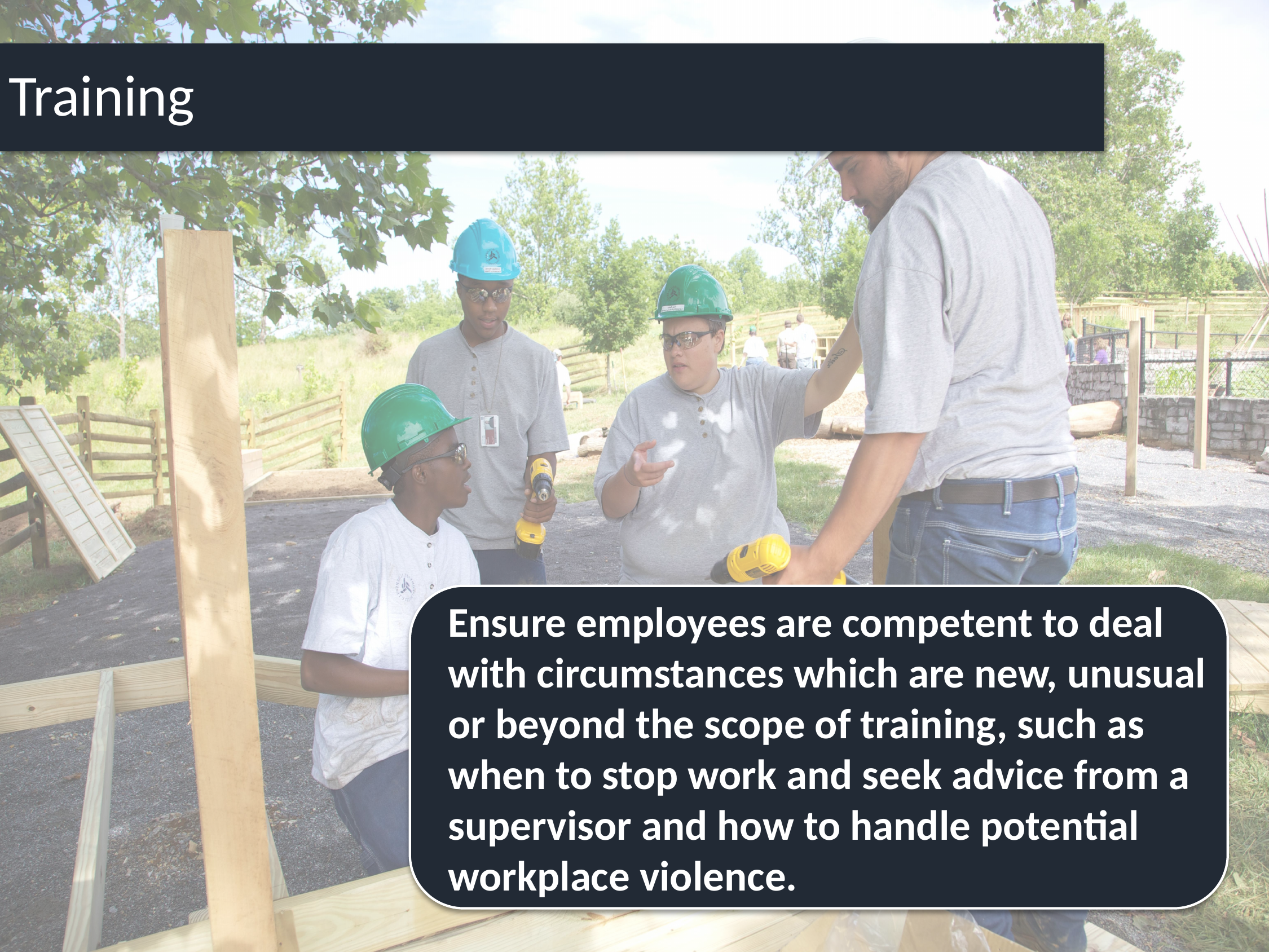

# Training

Ensure employees are competent to deal with circumstances which are new, unusual or beyond the scope of training, such as when to stop work and seek advice from a supervisor and how to handle potential workplace violence.